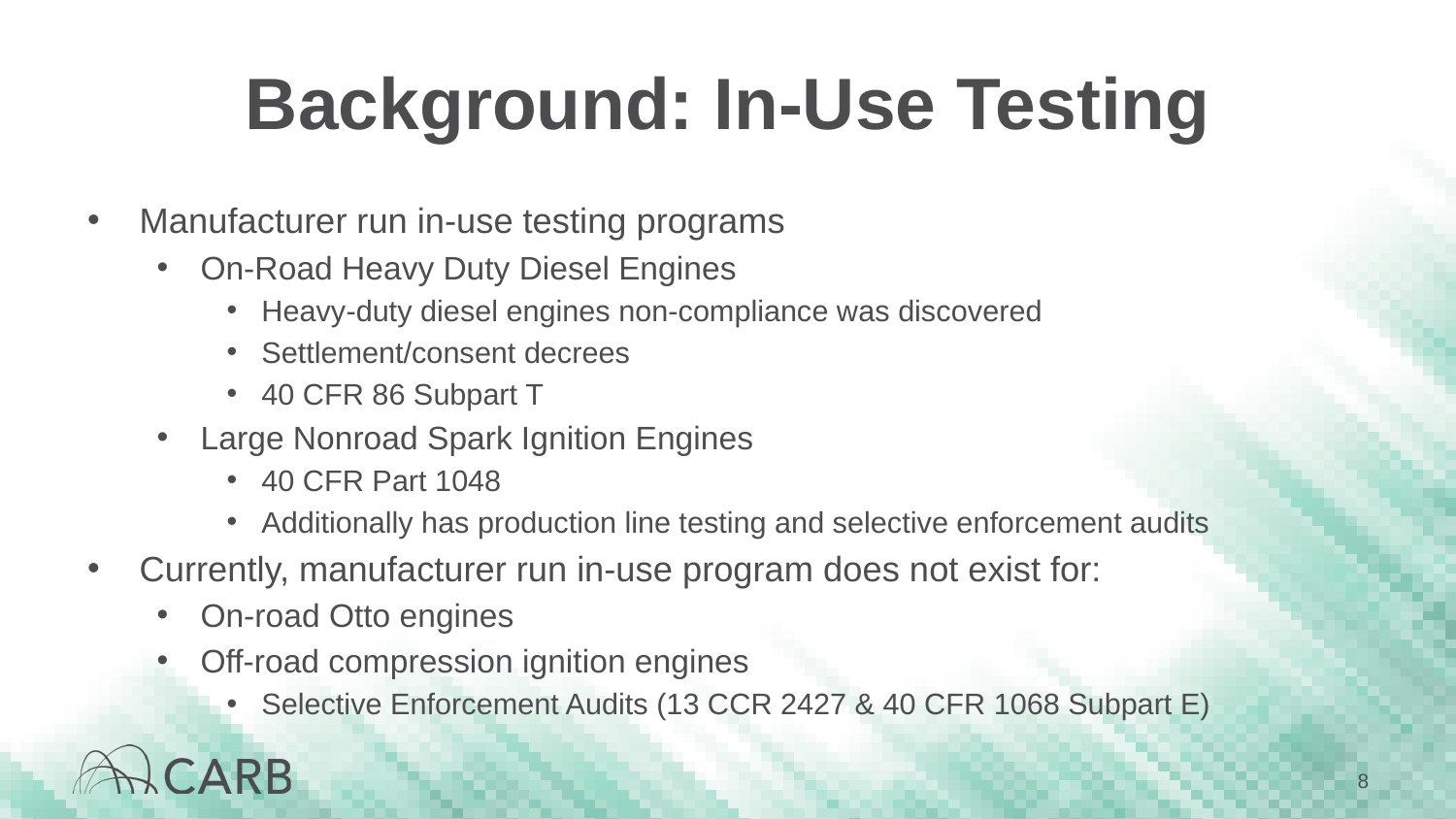

# Background: In-Use Testing
Manufacturer run in-use testing programs
On-Road Heavy Duty Diesel Engines
Heavy-duty diesel engines non-compliance was discovered
Settlement/consent decrees
40 CFR 86 Subpart T
Large Nonroad Spark Ignition Engines
40 CFR Part 1048
Additionally has production line testing and selective enforcement audits
Currently, manufacturer run in-use program does not exist for:
On-road Otto engines
Off-road compression ignition engines
Selective Enforcement Audits (13 CCR 2427 & 40 CFR 1068 Subpart E)

8